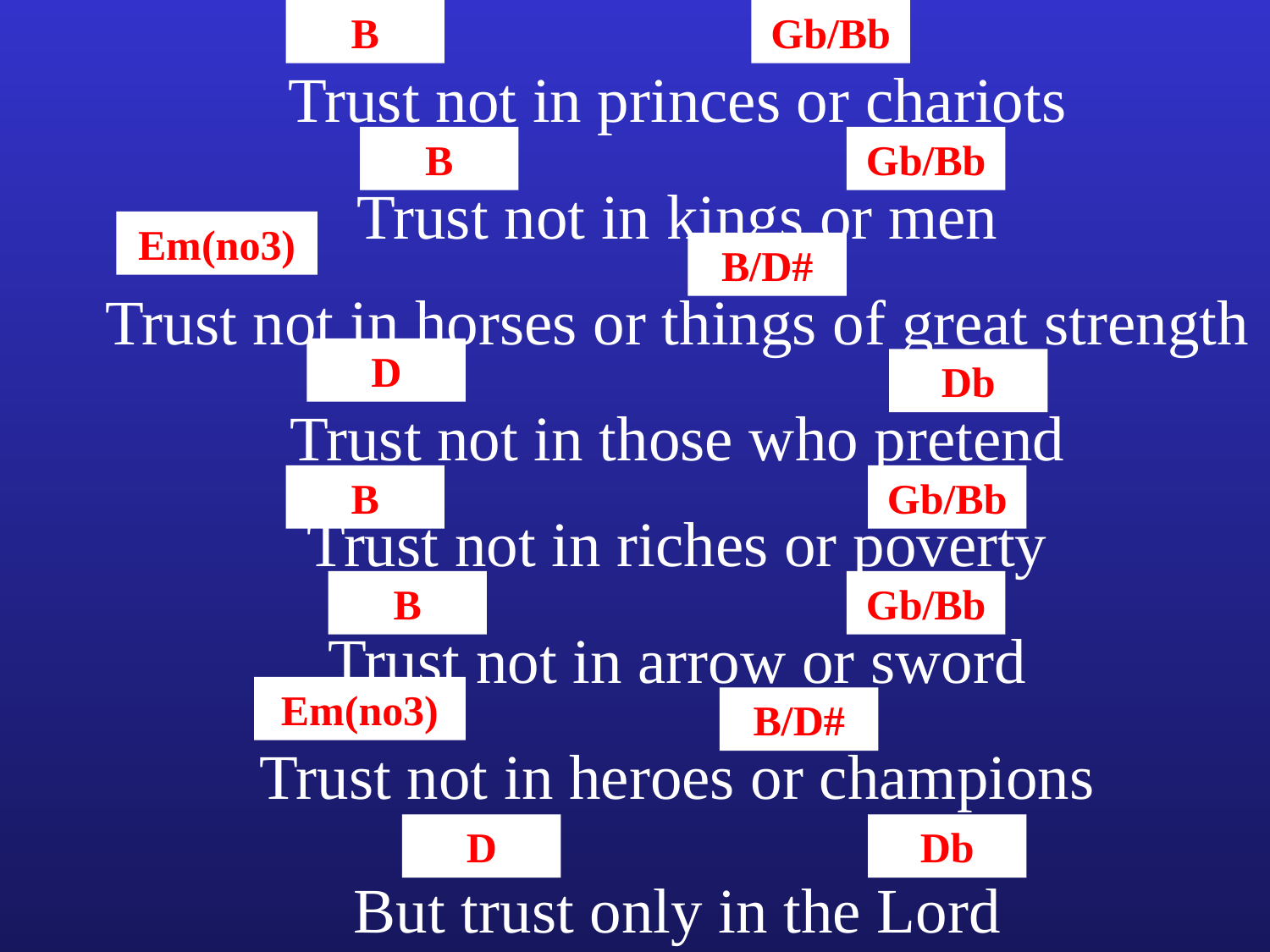

B
Gb/Bb
Trust not in princes or chariots
B
Gb/Bb
Trust not in kings or men
Em(no3)
B/D#
Trust not in horses or things of great strength
D
Db
Trust not in those who pretend
B
Gb/Bb
Trust not in riches or poverty
B
Gb/Bb
Trust not in arrow or sword
Em(no3)
B/D#
Trust not in heroes or champions
D
Db
But trust only in the Lord